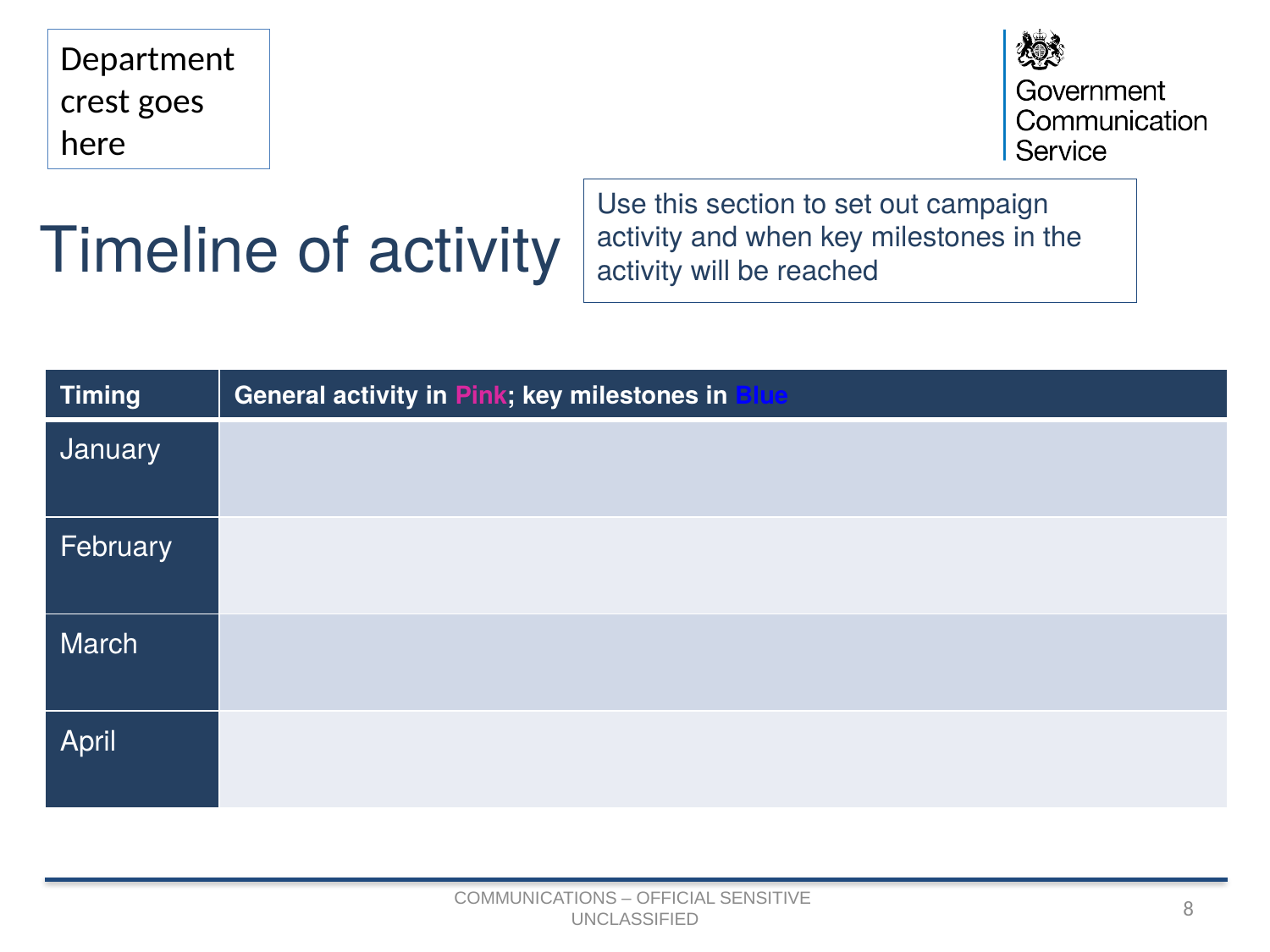

Use this section to set out campaign activity and when key milestones in the activity will be reached
Timeline of activity
| Timing | General activity in Pink; key milestones in Blue |
| --- | --- |
| January |  |
| February |  |
| March |  |
| April |  |
COMMUNICATIONS – OFFICIAL SENSITIVE
UNCLASSIFIED
8